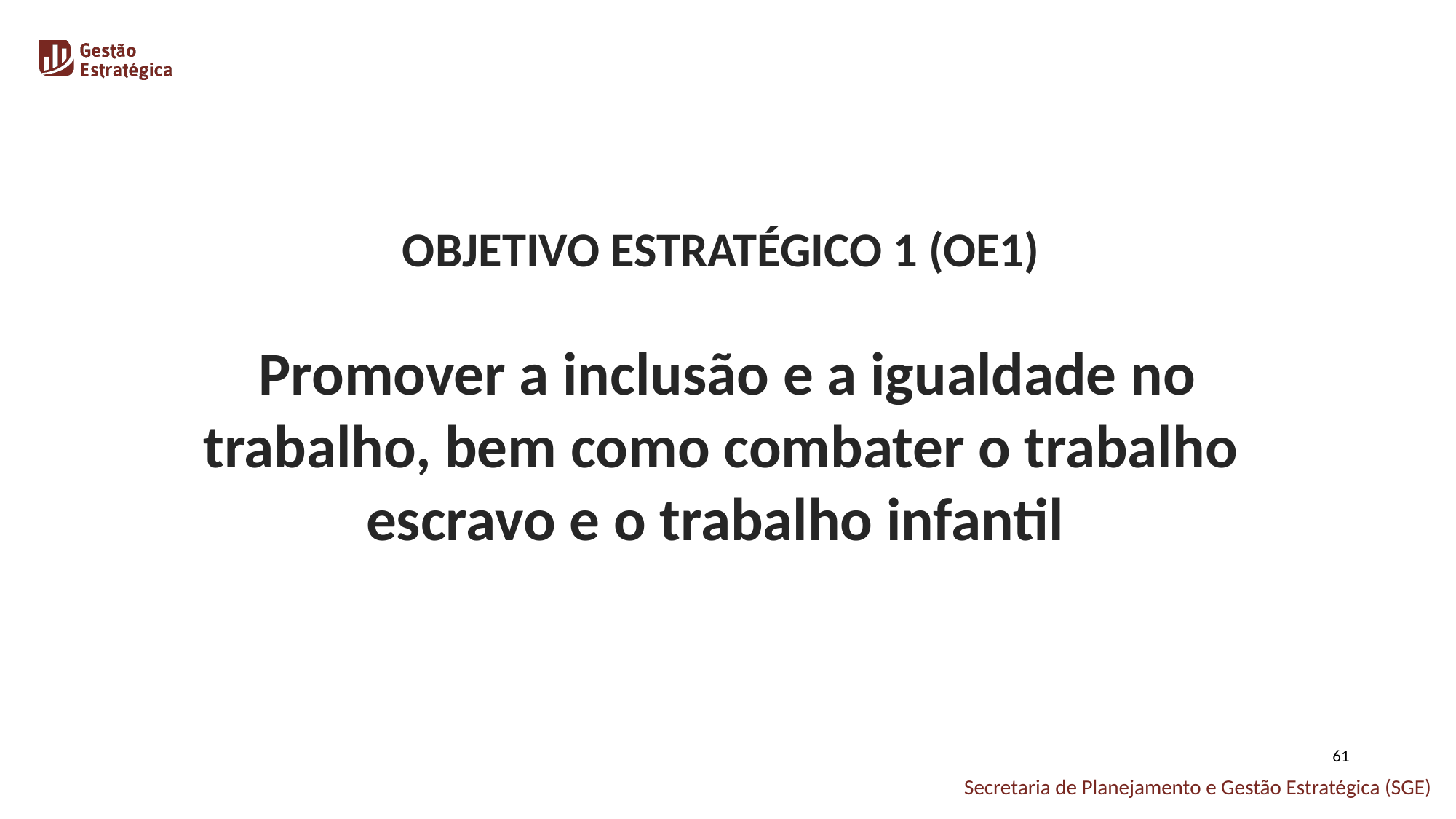

OBJETIVO ESTRATÉGICO 1 (OE1)

 Promover a inclusão e a igualdade no trabalho, bem como combater o trabalho escravo e o trabalho infantil
61